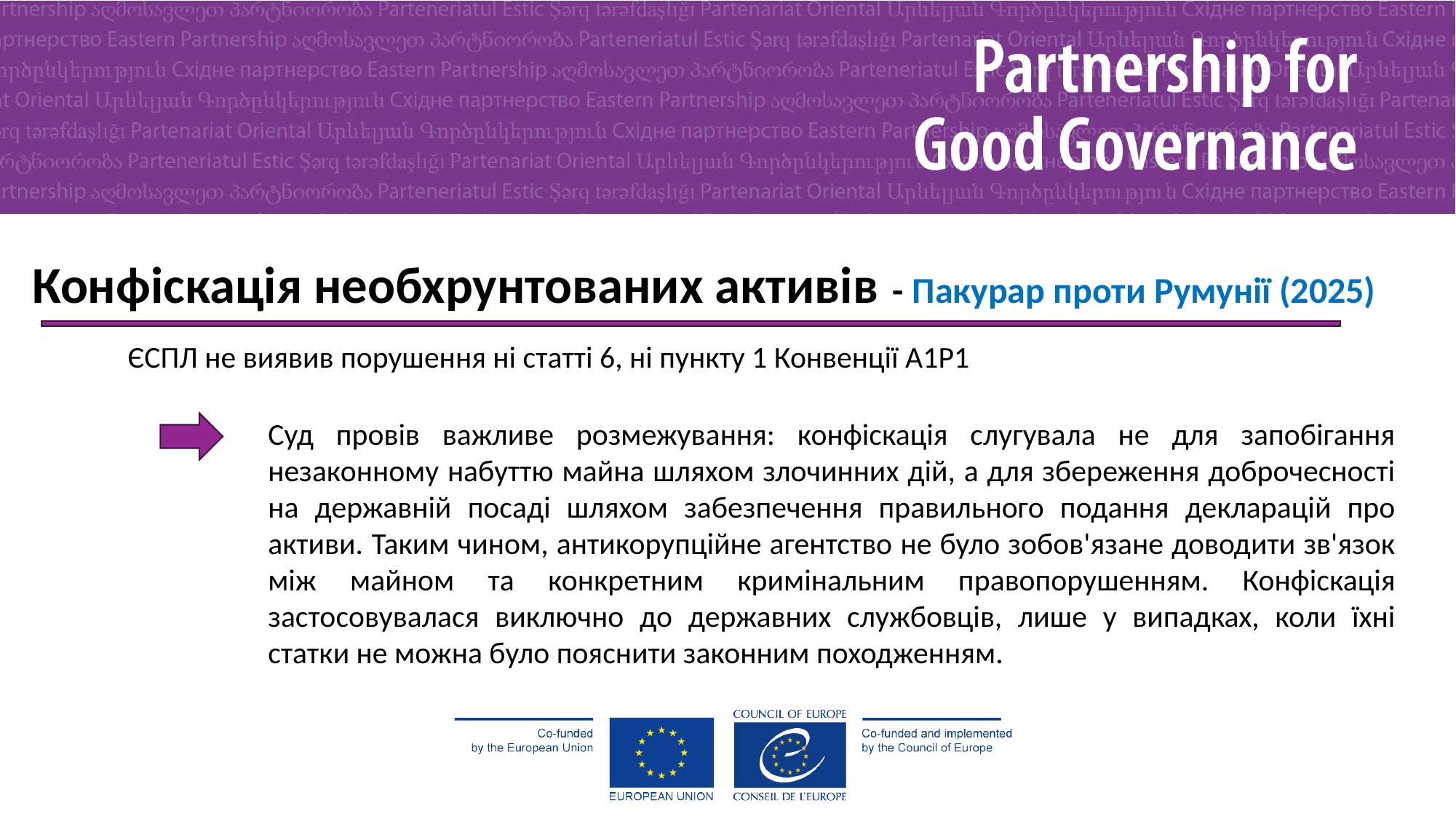

Конфіскація необхрунтованих активів - Пакурар проти Румунії (2025)

ЄСПЛ не виявив порушення ні статті 6, ні пункту 1 Конвенції A1P1

Суд провів важливе розмежування: конфіскація слугувала не для запобігання незаконному набуттю майна шляхом злочинних дій, а для збереження доброчесності на державній посаді шляхом забезпечення правильного подання декларацій про активи. Таким чином, антикорупційне агентство не було зобов'язане доводити зв'язок між майном та конкретним кримінальним правопорушенням. Конфіскація застосовувалася виключно до державних службовців, лише у випадках, коли їхні статки не можна було пояснити законним походженням.